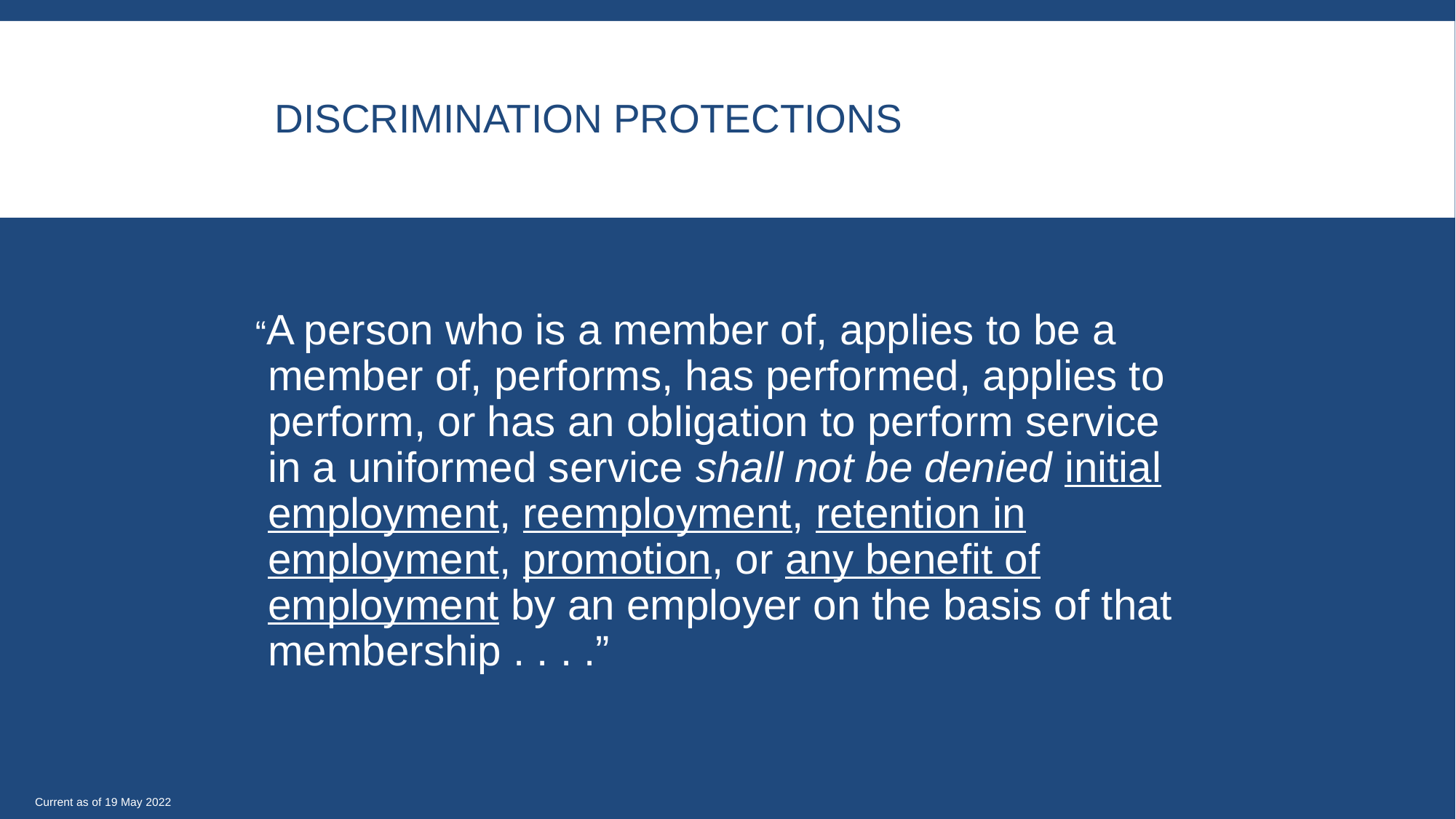

# Discrimination Protections

 “A person who is a member of, applies to be a member of, performs, has performed, applies to perform, or has an obligation to perform service in a uniformed service shall not be denied initial employment, reemployment, retention in employment, promotion, or any benefit of employment by an employer on the basis of that membership . . . .”